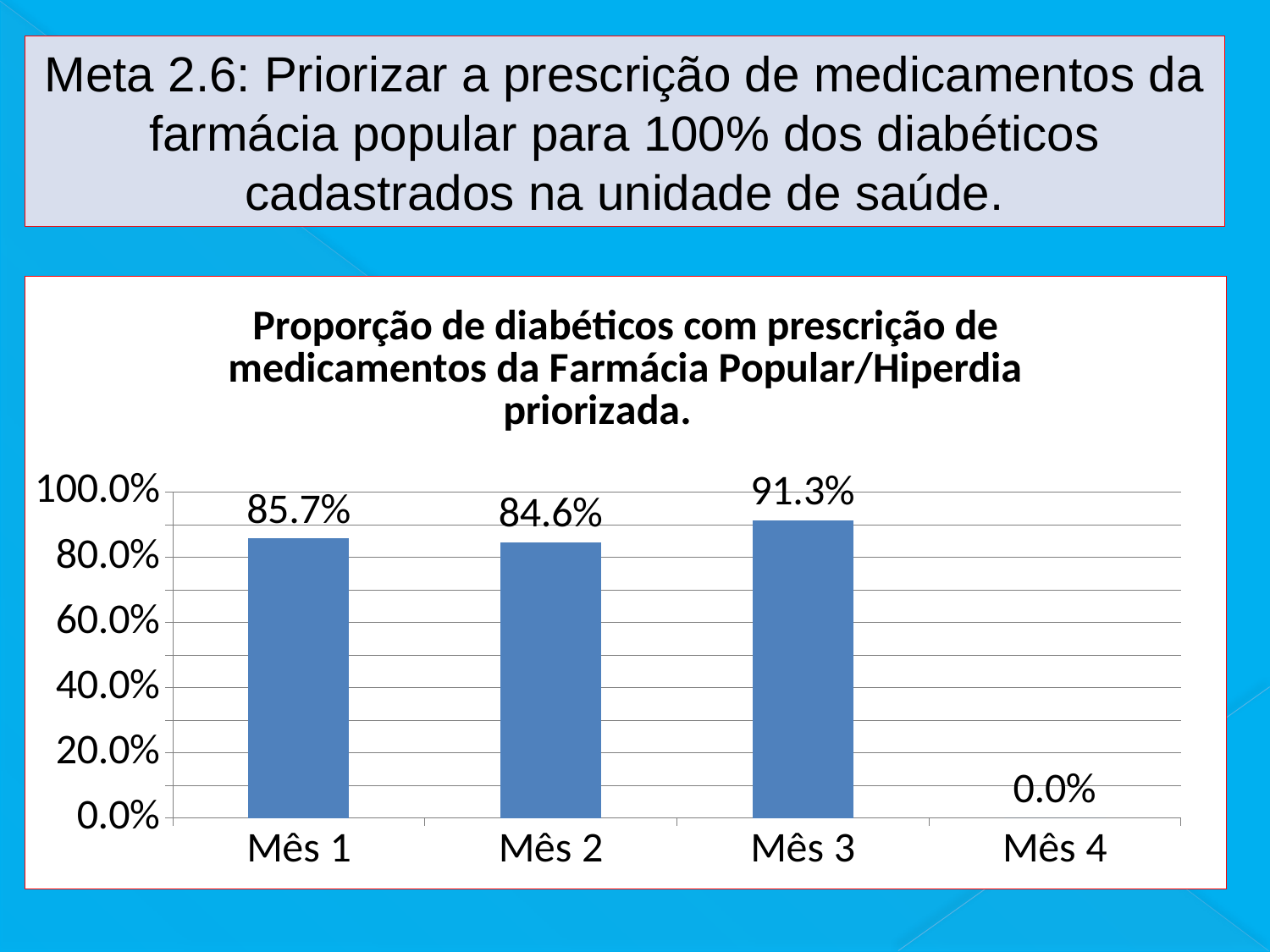

Meta 2.6: Priorizar a prescrição de medicamentos da farmácia popular para 100% dos diabéticos cadastrados na unidade de saúde.

### Chart:

| Category | Proporção de diabéticos com prescrição de medicamentos da Farmácia Popular/Hiperdia priorizada.       |
|---|---|
| Mês 1 | 0.8571428571428571 |
| Mês 2 | 0.8461538461538461 |
| Mês 3 | 0.9130434782608695 |
| Mês 4 | 0.0 |